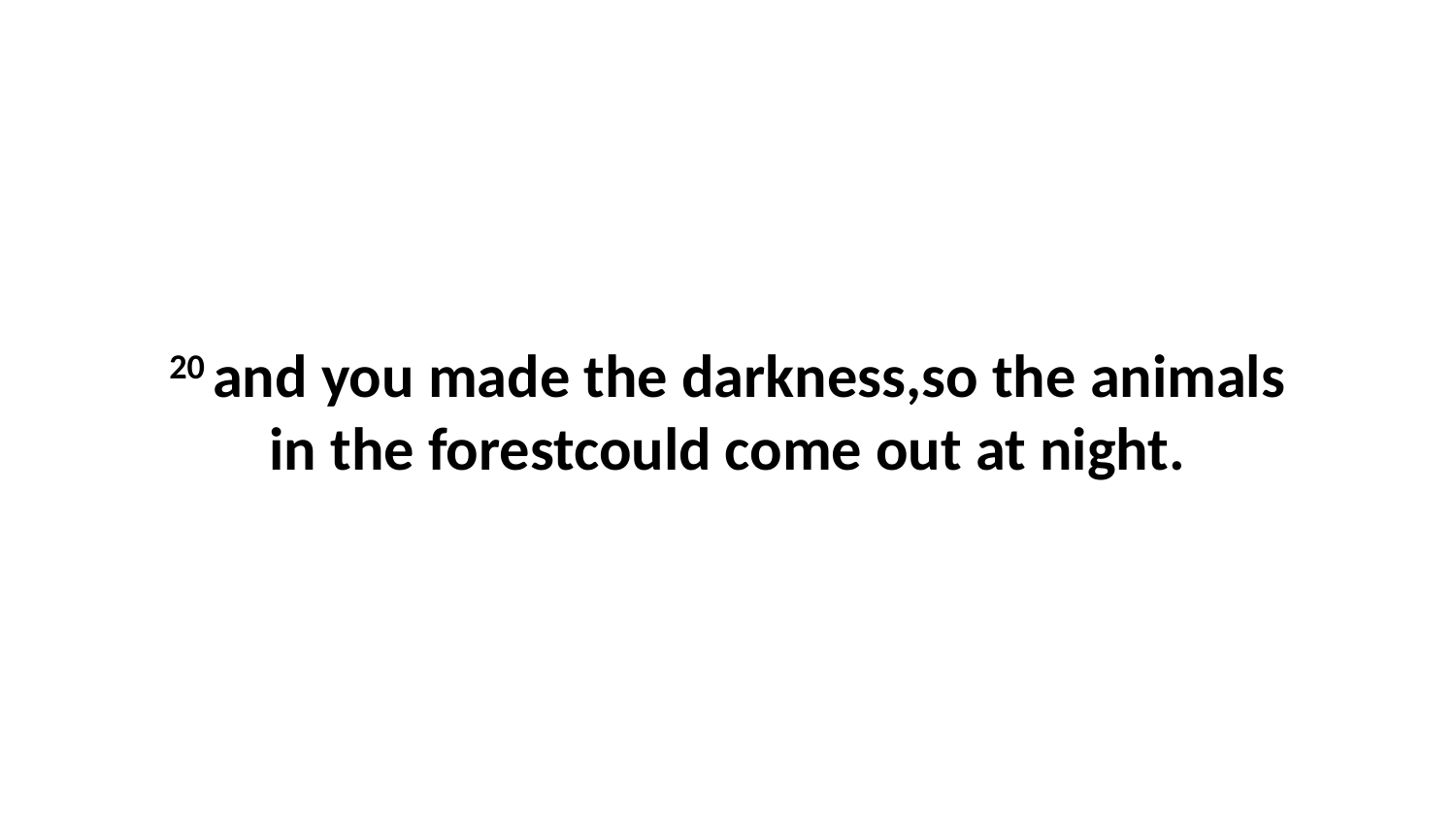

20 and you made the darkness,so the animals in the forestcould come out at night.